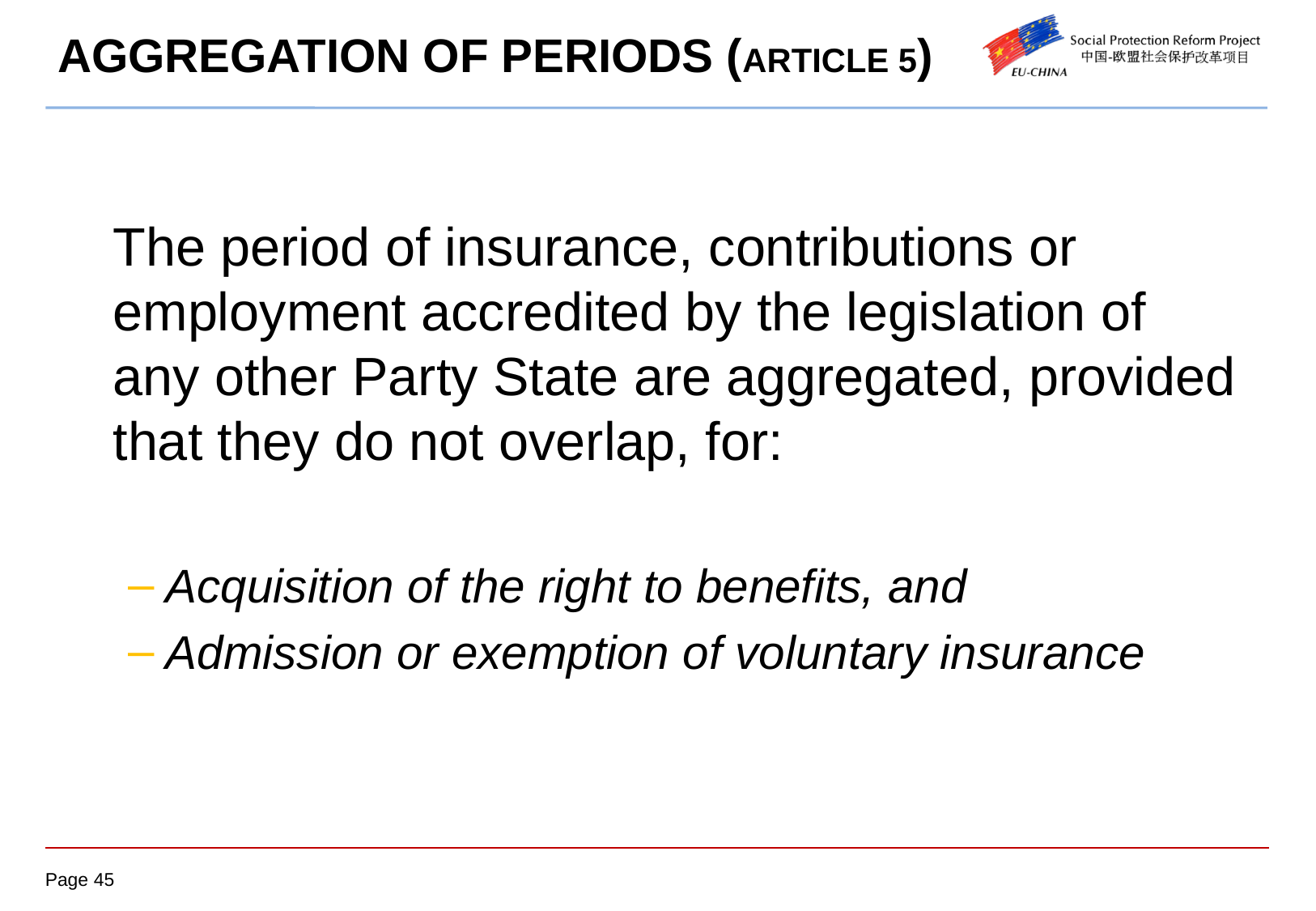

The period of insurance, contributions or employment accredited by the legislation of any other Party State are aggregated, provided that they do not overlap, for:

Acquisition of the right to benefits, and
Admission or exemption of voluntary insurance
# AGGREGATION OF PERIODS (ARTICLE 5)